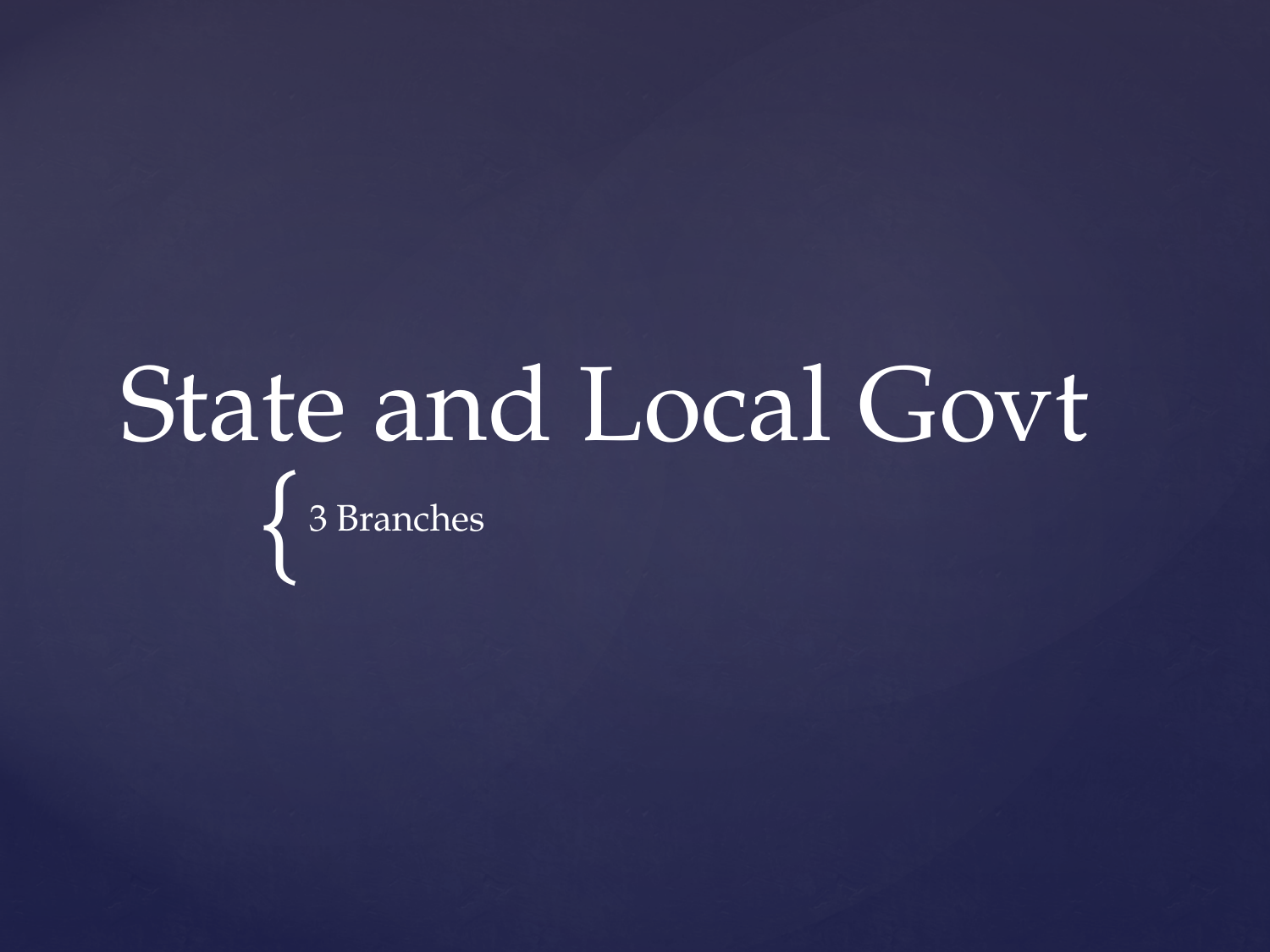

# State and Local Govt
3 Branches